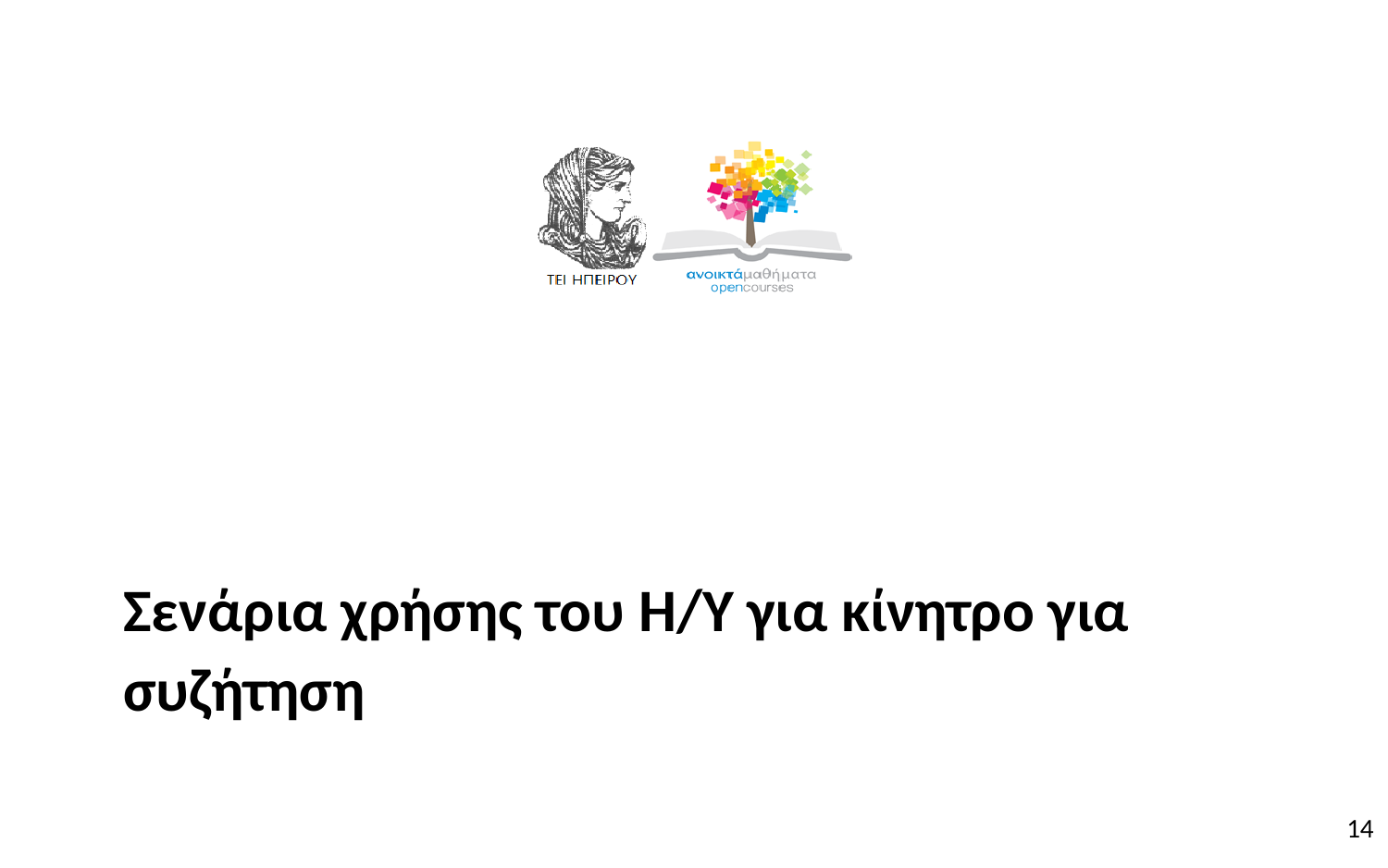

# Σενάρια χρήσης του Η/Υ για κίνητρο για συζήτηση
14